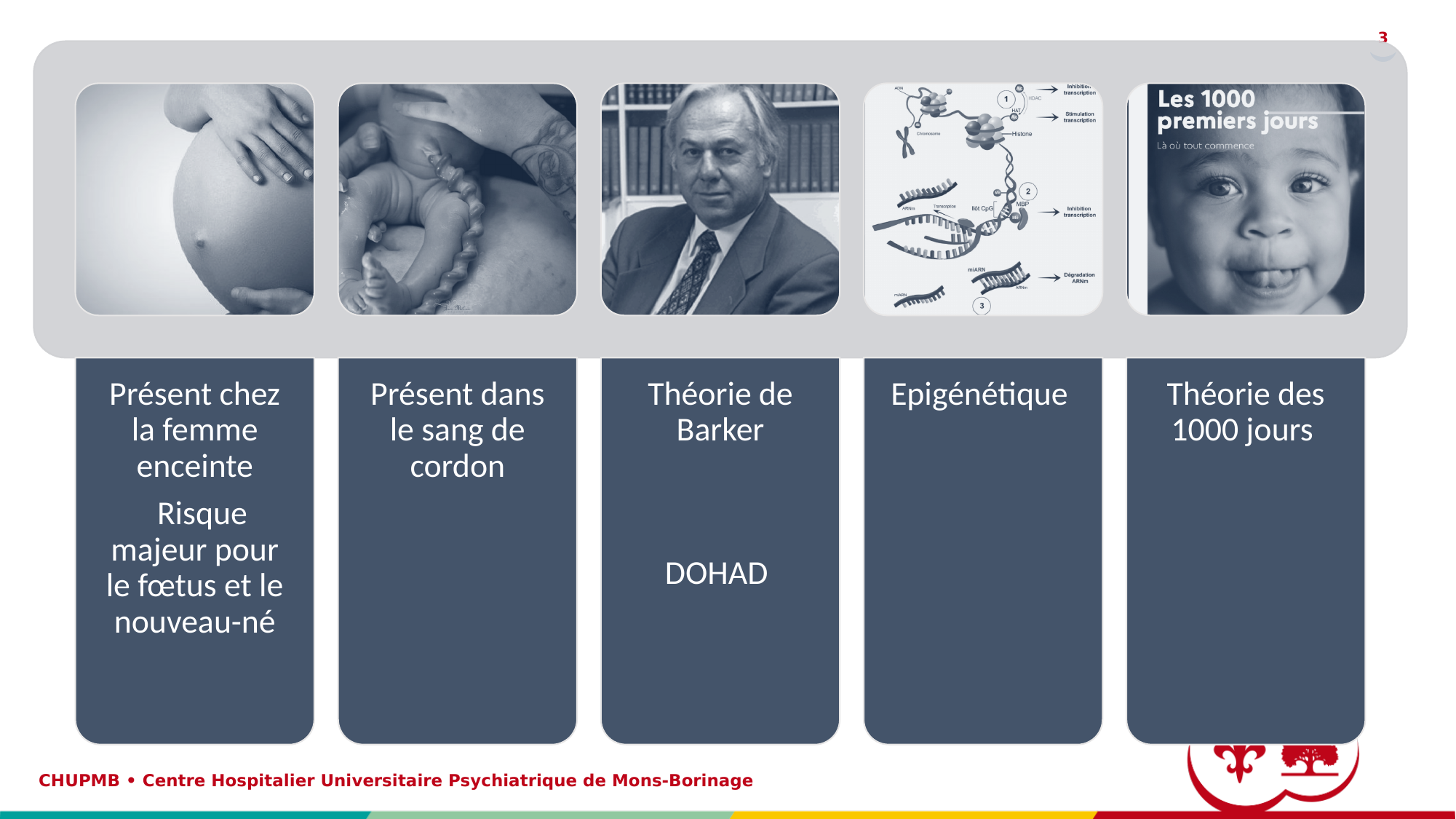

Présent chez la femme enceinte
  Risque majeur pour le fœtus et le nouveau-né
Présent dans le sang de cordon
Théorie de Barker

DOHAD
Epigénétique
Théorie des 1000 jours